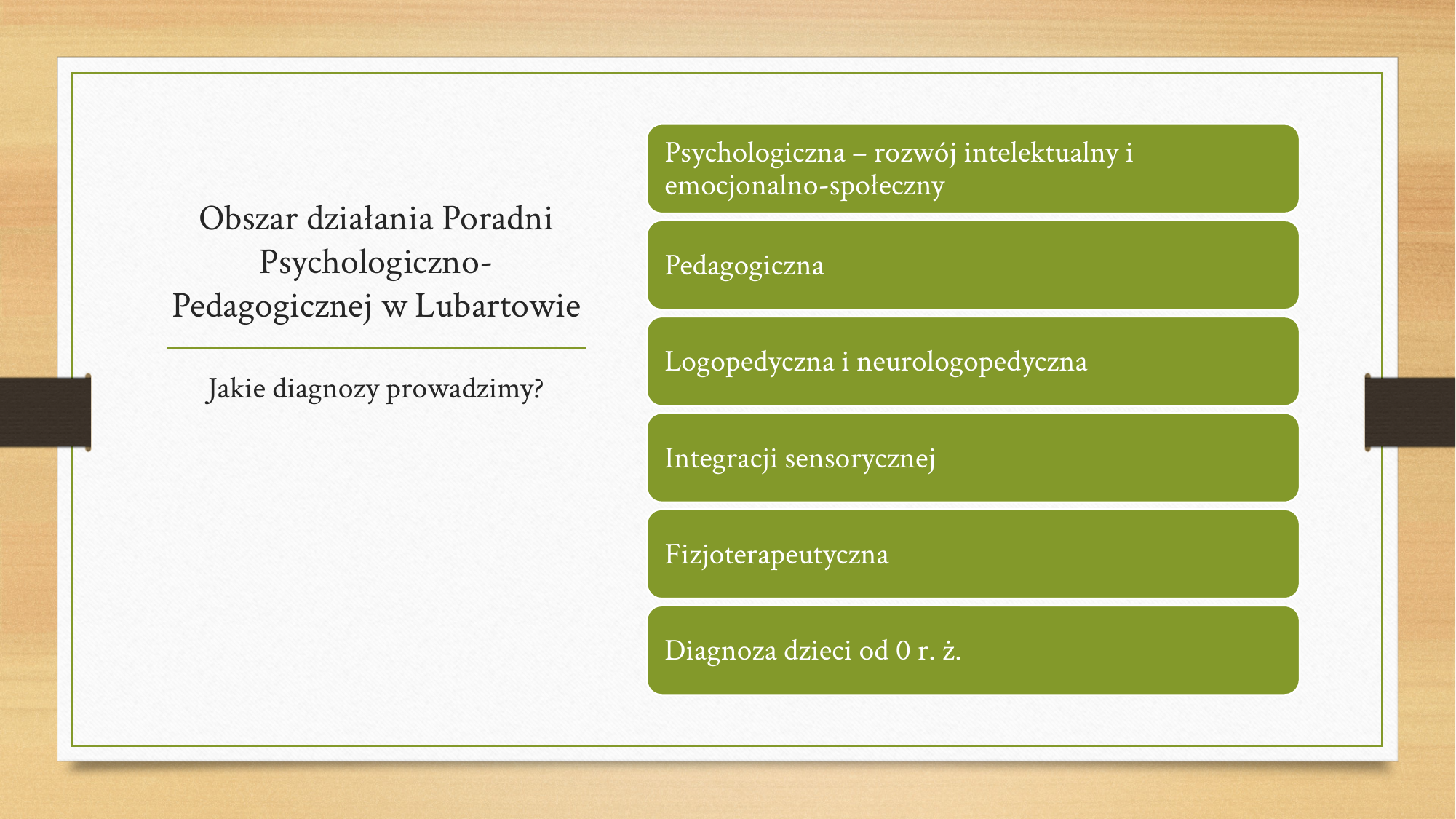

Psychologiczna – rozwój intelektualny i emocjonalno-społeczny
Pedagogiczna
Logopedyczna i neurologopedyczna
Integracji sensorycznej
Fizjoterapeutyczna
Diagnoza dzieci od 0 r. ż.
# Obszar działania Poradni Psychologiczno-Pedagogicznej w Lubartowie
Jakie diagnozy prowadzimy?